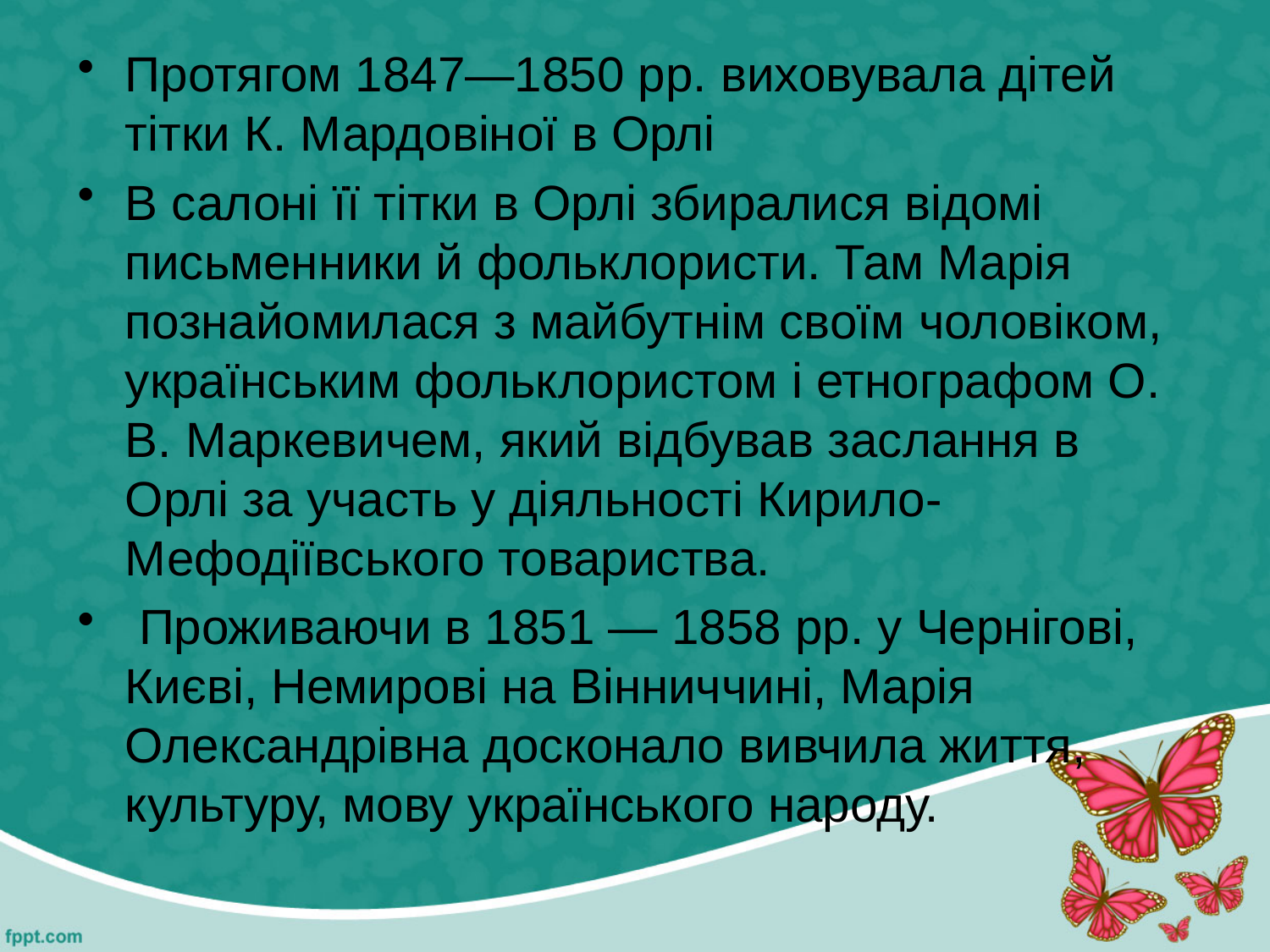

Протягом 1847—1850 pp. виховувала дітей тітки К. Мардовіної в Орлі
В салоні її тітки в Орлі збиралися відомі письменники й фольклористи. Там Марія познайомилася з майбутнім своїм чоловіком, українським фольклористом і етнографом О. В. Маркевичем, який відбував заслання в Орлі за участь у діяльності Кирило-Мефодіївського товариства.
 Проживаючи в 1851 — 1858 рр. у Чернігові, Києві, Немирові на Вінниччині, Марія Олександрівна досконало вивчила життя, культуру, мову українського народу.